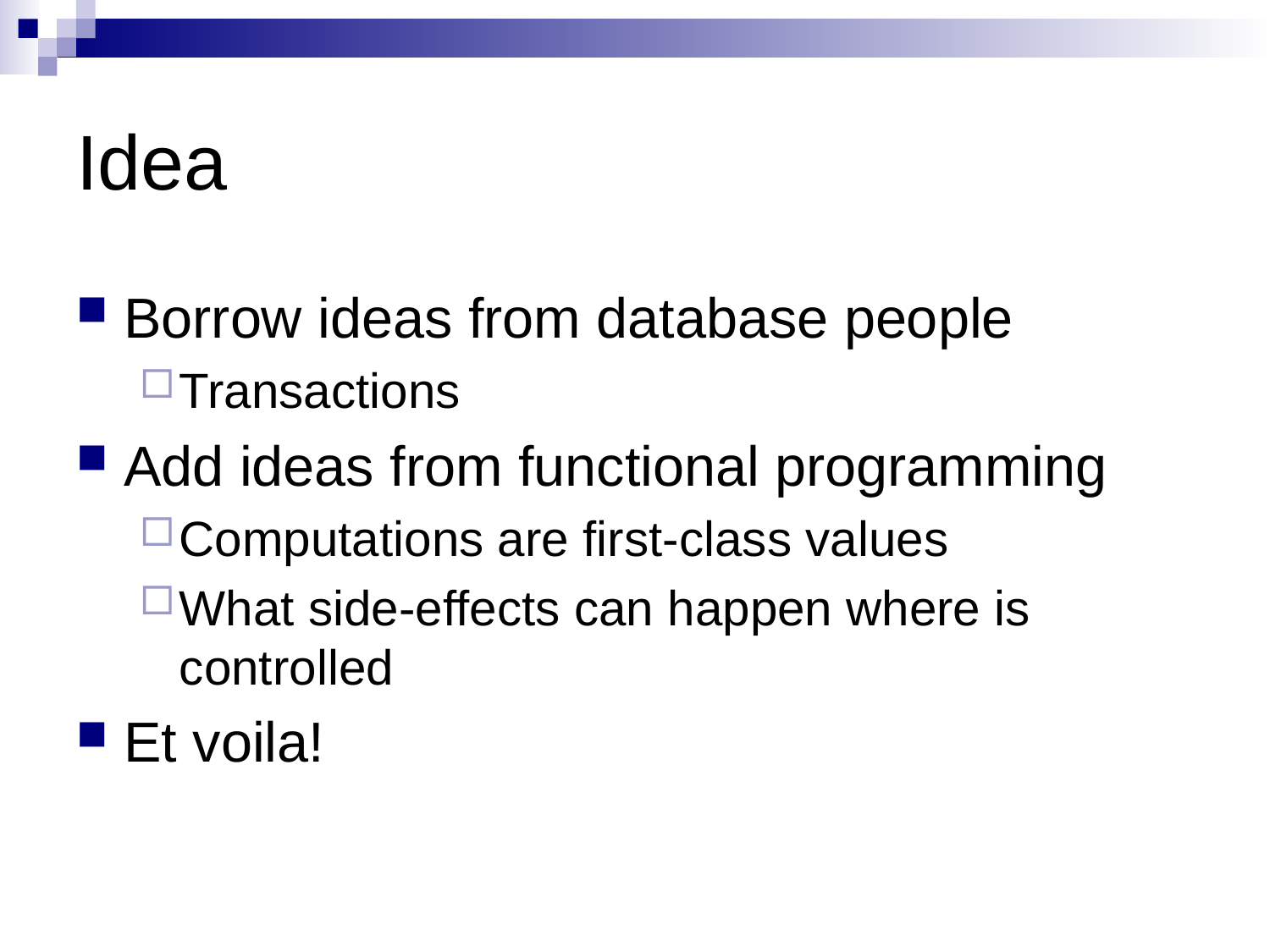

# Idea
Borrow ideas from database people
Transactions
Add ideas from functional programming
Computations are first-class values
What side-effects can happen where is controlled
Et voila!